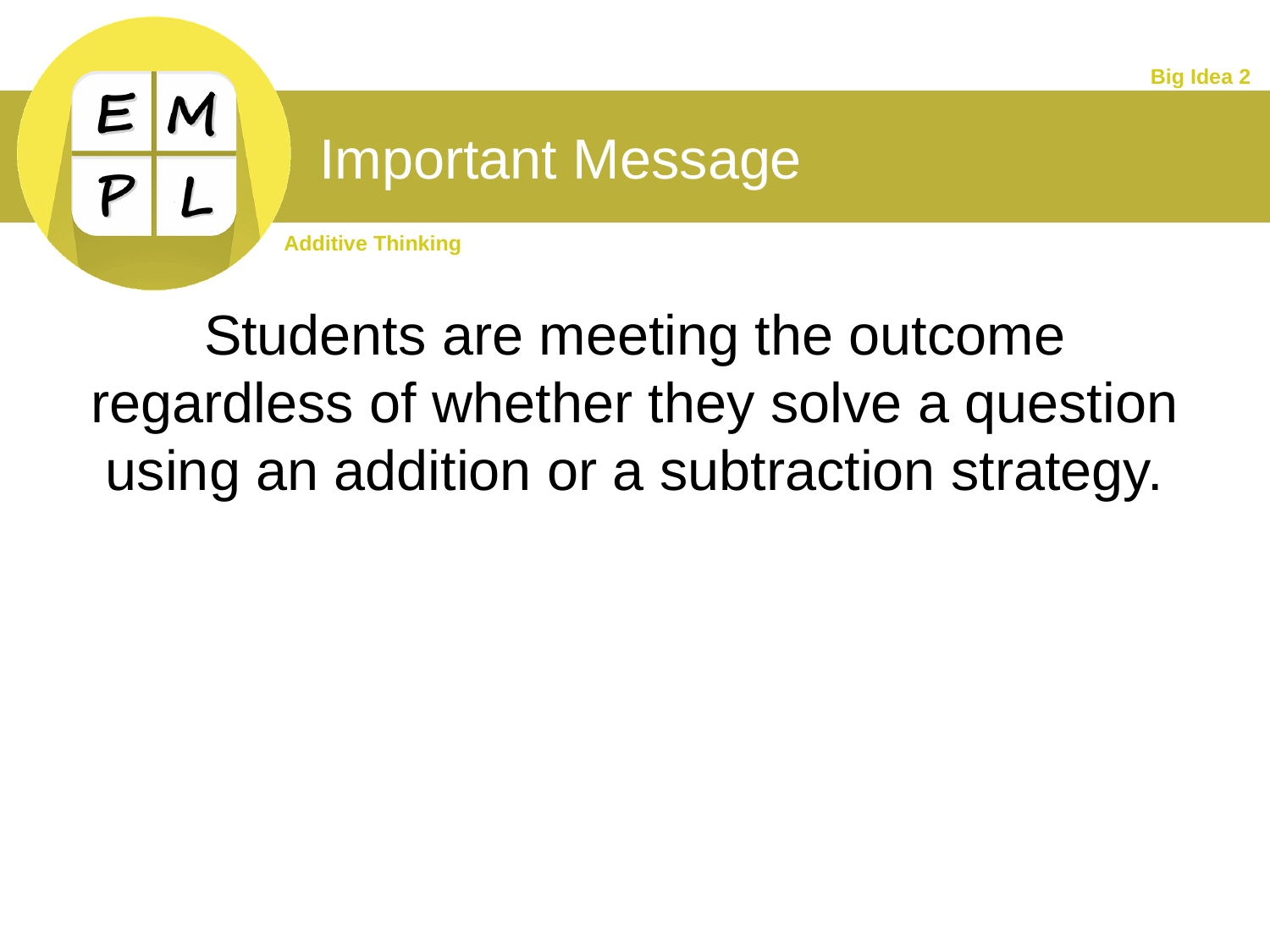

# Important Message
Students are meeting the outcome regardless of whether they solve a question using an addition or a subtraction strategy.